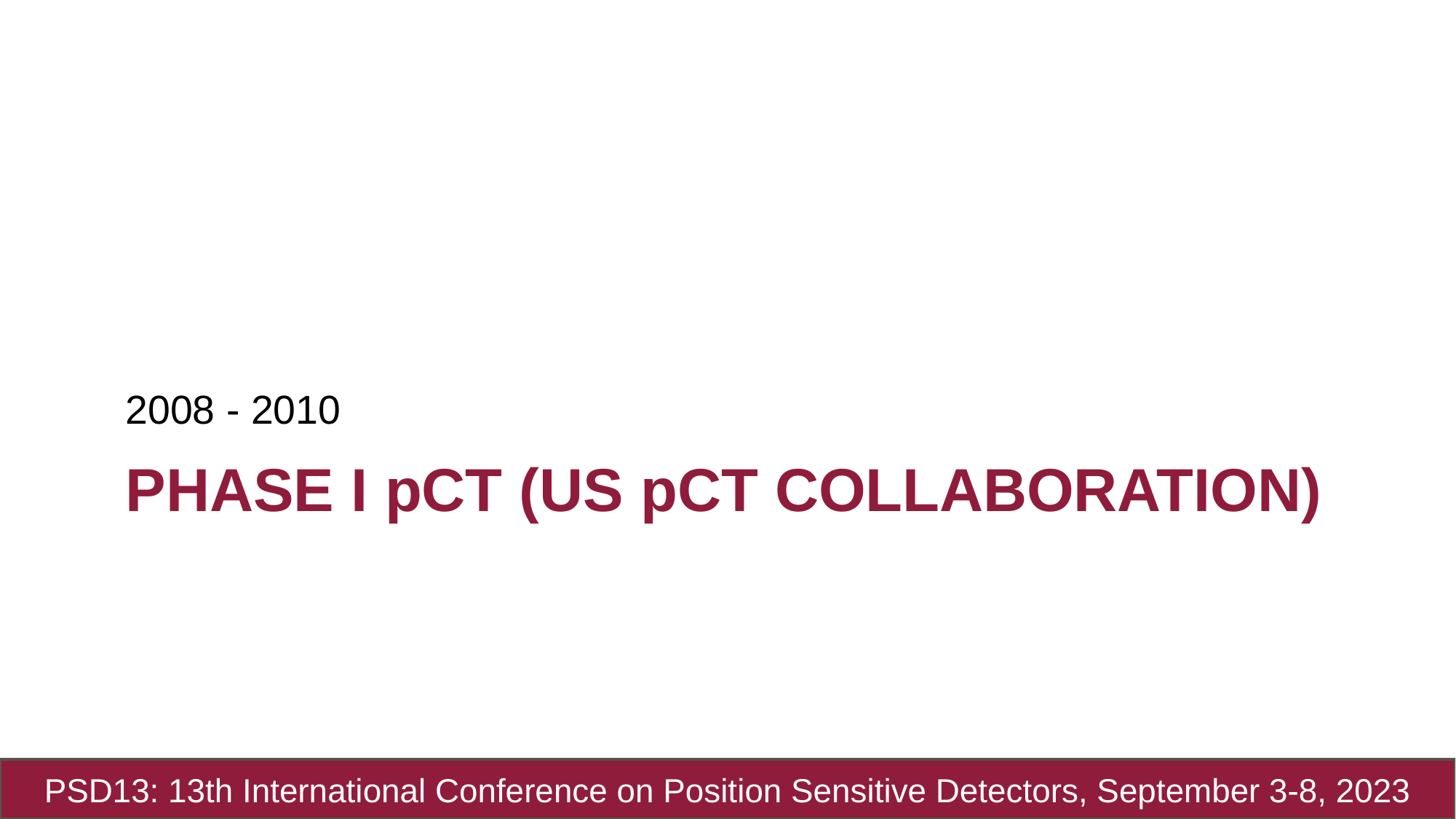

2008 - 2010
# Phase I pCT (US pCT Collaboration)